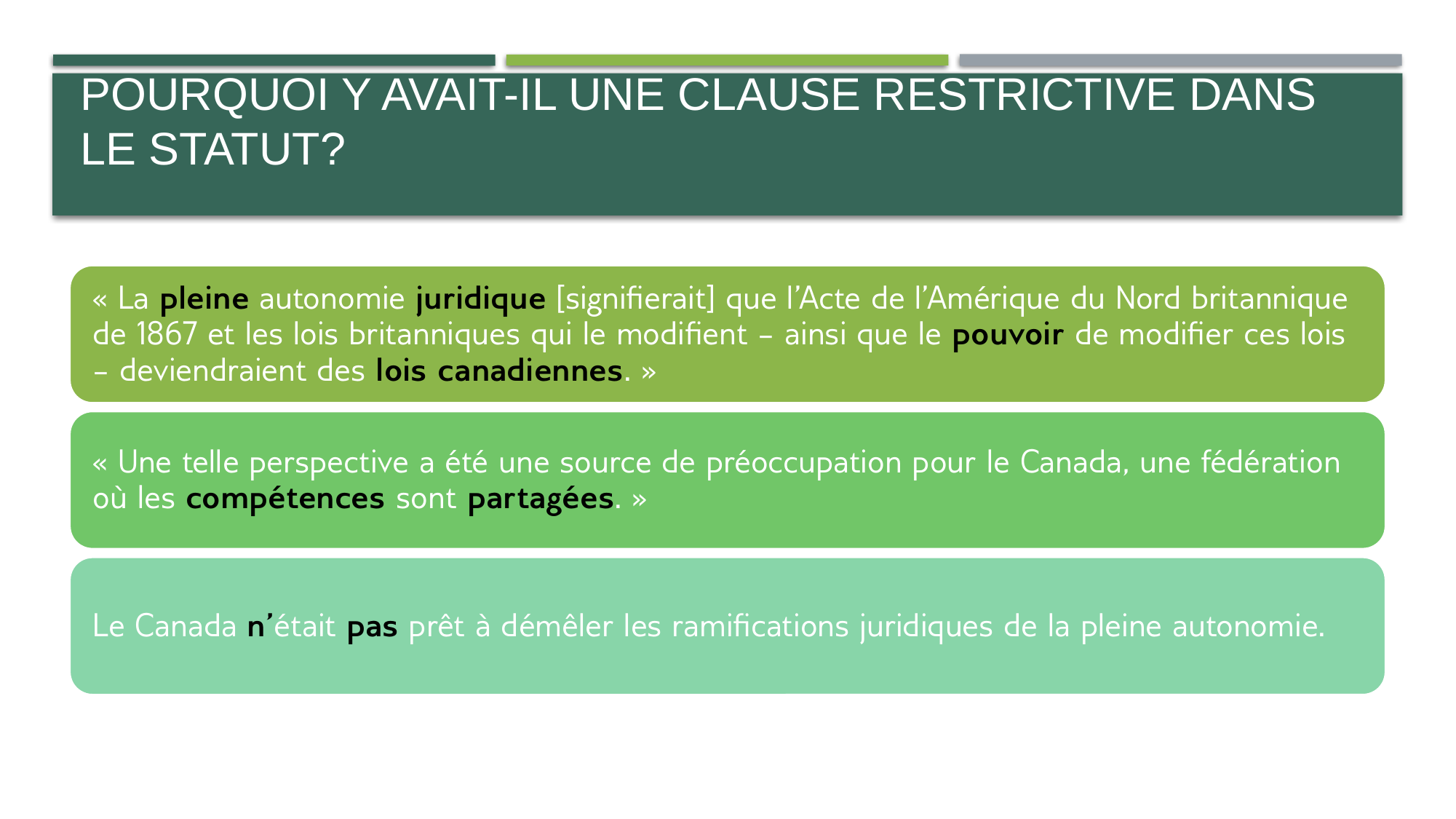

# Pourquoi y avait-il une clause restrictive dans le Statut?
« La pleine autonomie juridique [signifierait] que l’Acte de l’Amérique du Nord britannique de 1867 et les lois britanniques qui le modifient – ainsi que le pouvoir de modifier ces lois – deviendraient des lois canadiennes. »
« Une telle perspective a été une source de préoccupation pour le Canada, une fédération où les compétences sont partagées. »
Le Canada n’était pas prêt à démêler les ramifications juridiques de la pleine autonomie.